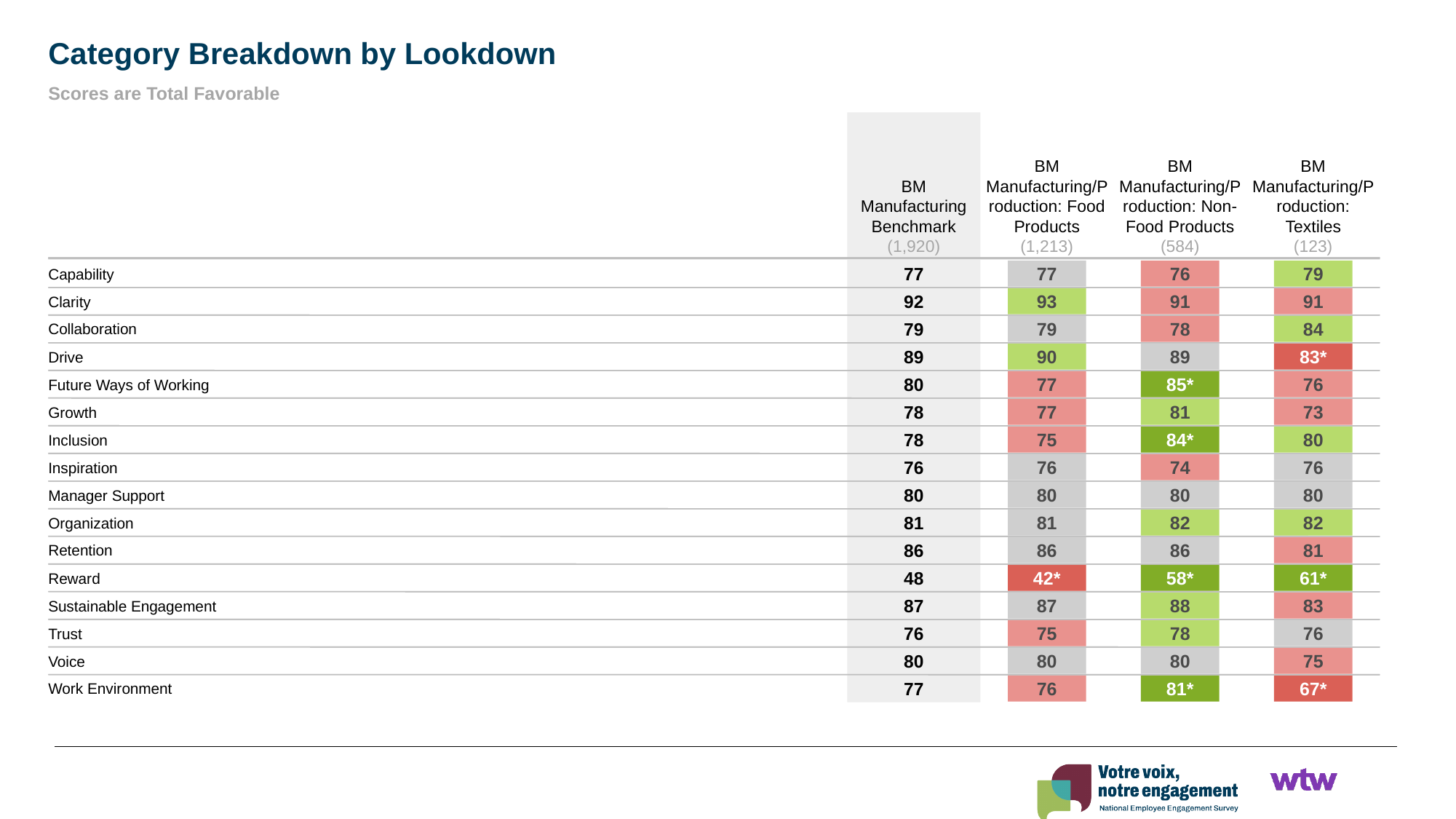

Category Breakdown by Lookdown
Scores are Total Favorable

BM Manufacturing Benchmark
(1,920)
BM Manufacturing/Production: Food Products
(1,213)
BM Manufacturing/Production: Non-Food Products
(584)
BM Manufacturing/Production: Textiles
(123)

77
Capability
77
76
79

92
Clarity
93
91
91

79
Collaboration
79
78
84

89
Drive
90
89
83*

80
Future Ways of Working
77
85*
76

78
Growth
77
81
73

78
Inclusion
75
84*
80

76
Inspiration
76
74
76

80
Manager Support
80
80
80

81
Organization
81
82
82

86
Retention
86
86
81

48
Reward
42*
58*
61*

87
Sustainable Engagement
87
88
83

76
Trust
75
78
76

80
Voice
80
80
75

77
Work Environment
76
81*
67*